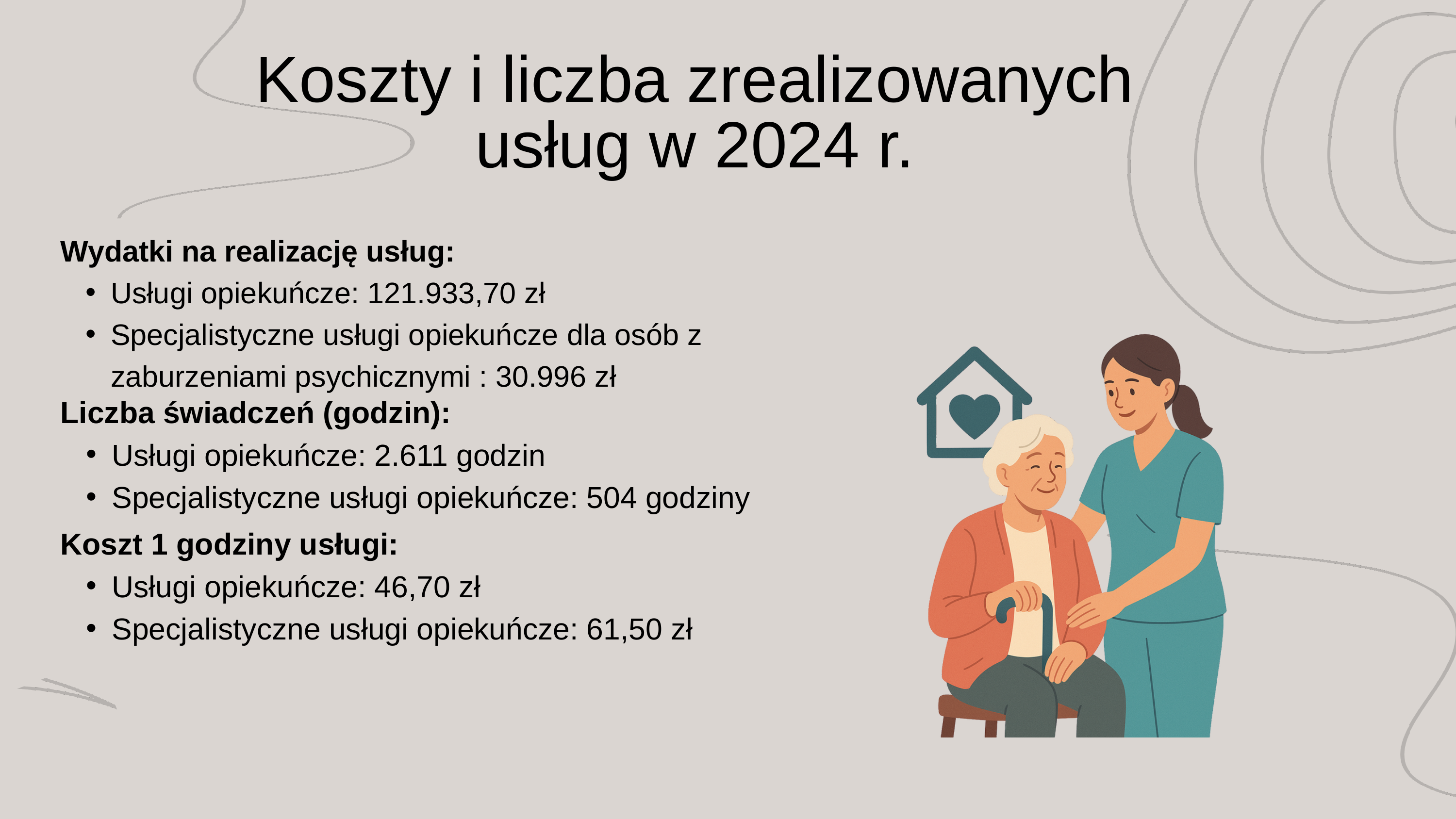

Koszty i liczba zrealizowanych usług w 2024 r.
Wydatki na realizację usług:
Usługi opiekuńcze: 121.933,70 zł
Specjalistyczne usługi opiekuńcze dla osób z zaburzeniami psychicznymi : 30.996 zł

Liczba świadczeń (godzin):
Usługi opiekuńcze: 2.611 godzin
Specjalistyczne usługi opiekuńcze: 504 godziny

Koszt 1 godziny usługi:
Usługi opiekuńcze: 46,70 zł
Specjalistyczne usługi opiekuńcze: 61,50 zł